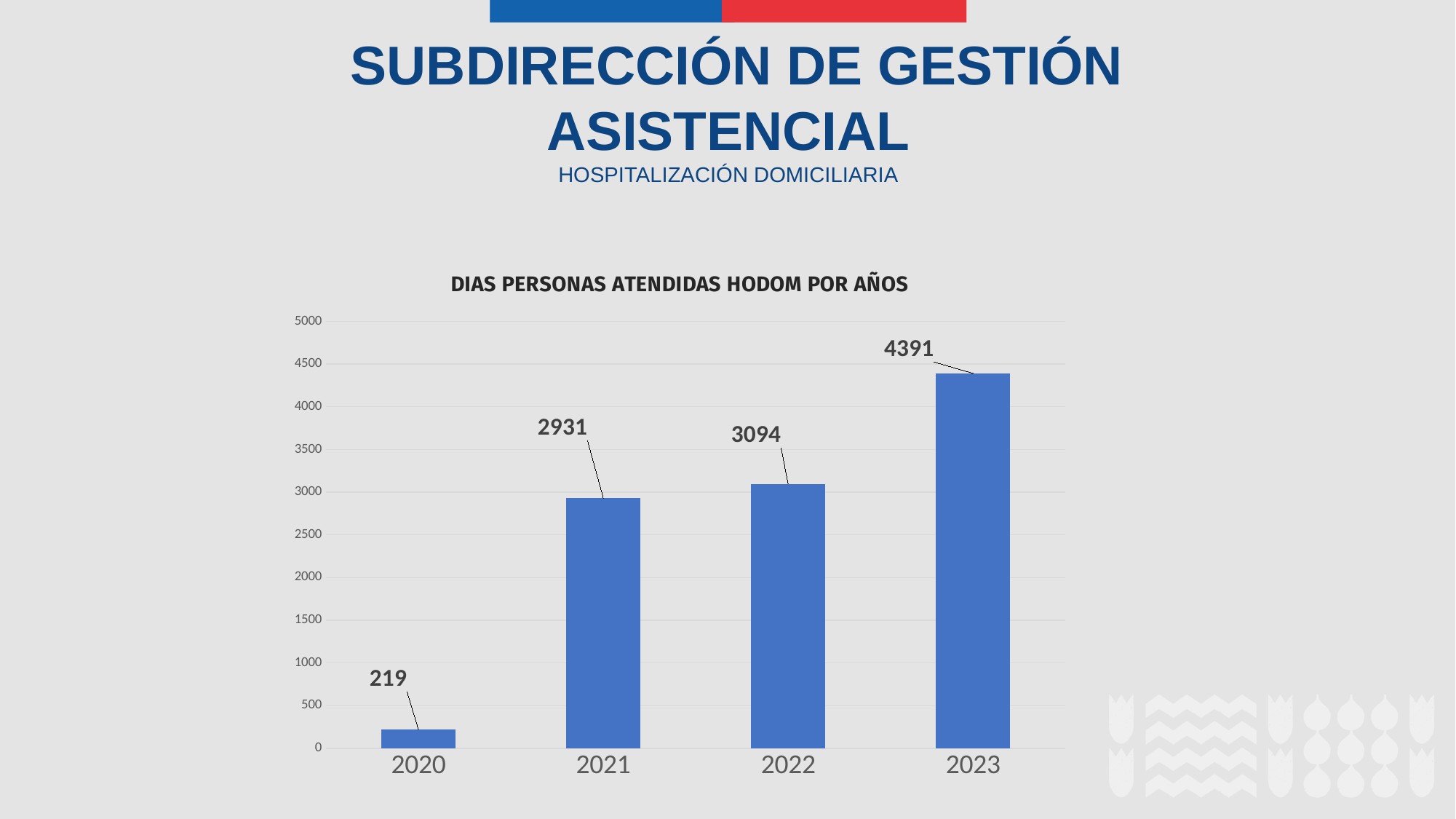

SUBDIRECCIÓN DE GESTIÓN ASISTENCIAL
HOSPITALIZACIÓN DOMICILIARIA

### Chart: DIAS PERSONAS ATENDIDAS HODOM POR AÑOS

| Category | DIAS PERSONAS ATENDIAS |
|---|---|
| 2020 | 219.0 |
| 2021 | 2931.0 |
| 2022 | 3094.0 |
| 2023 | 4391.0 |